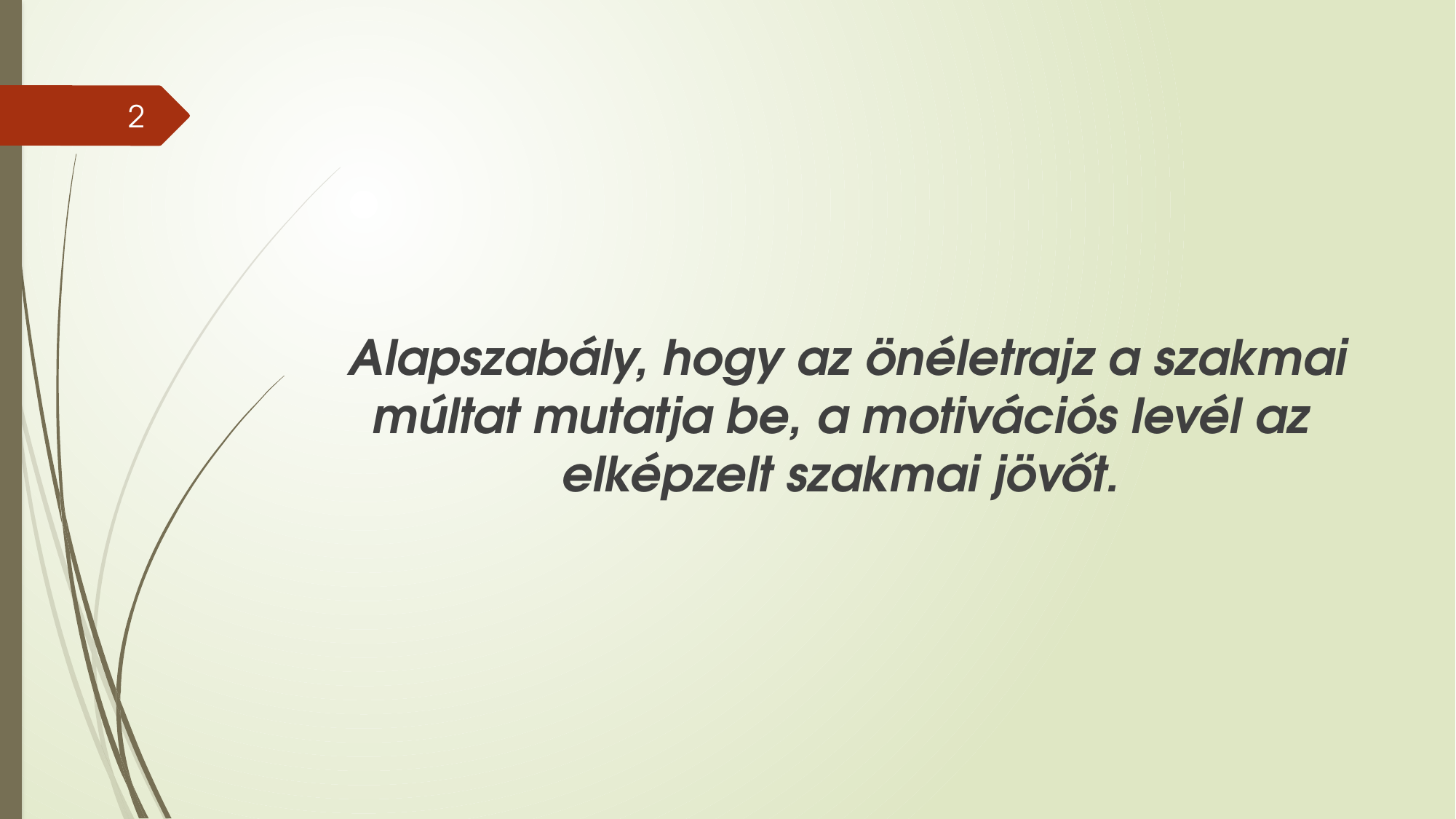

#
2
 Alapszabály, hogy az önéletrajz a szakmai múltat mutatja be, a motivációs levél az elképzelt szakmai jövőt.